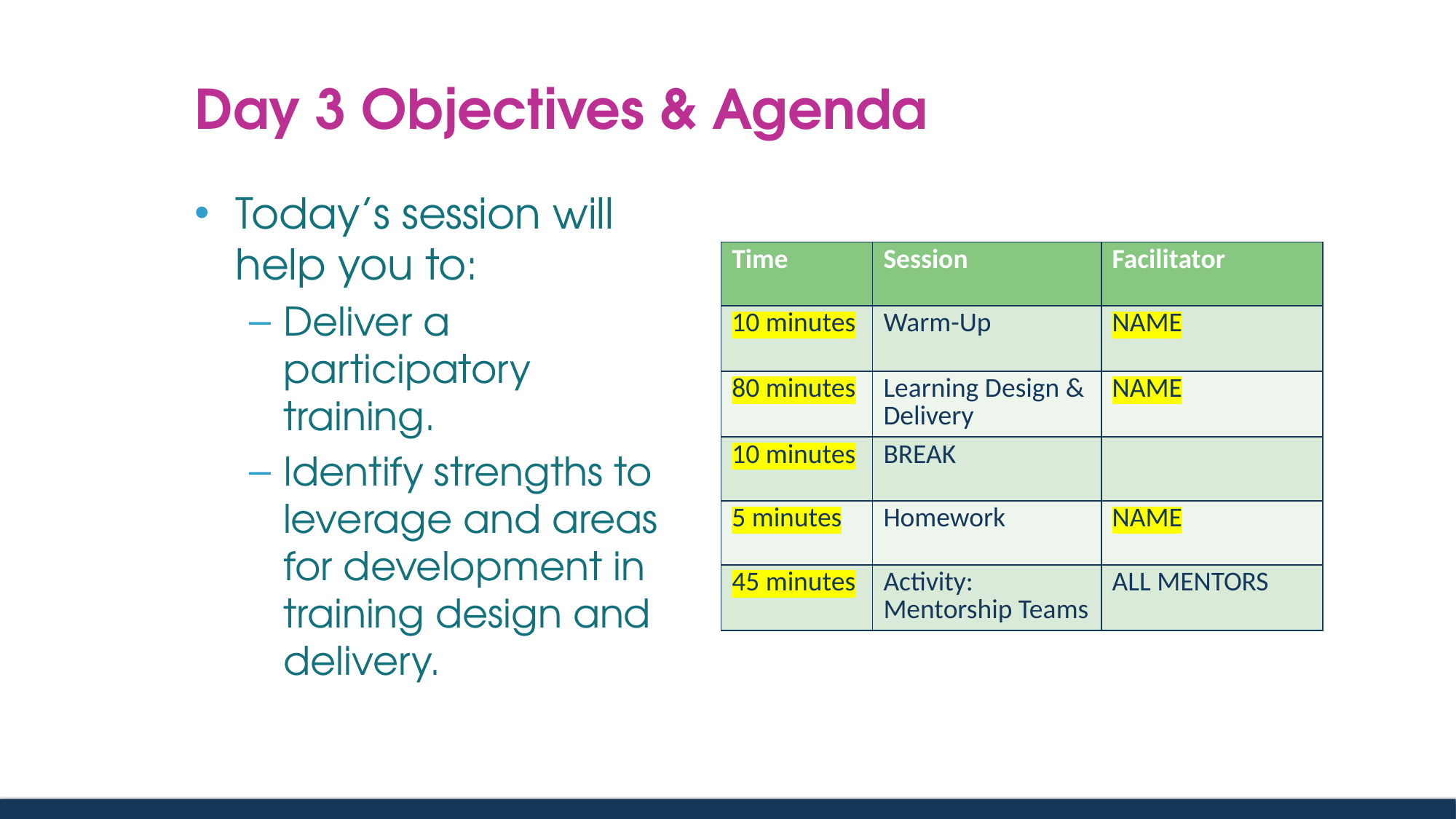

# Day 3 Objectives & Agenda
Today’s session will help you to:
Deliver a participatory training.
Identify strengths to leverage and areas for development in training design and delivery.

| Time | Session | Facilitator |
| --- | --- | --- |
| 10 minutes | Warm-Up | NAME |
| 80 minutes | Learning Design & Delivery | NAME |
| 10 minutes | BREAK |  |
| 5 minutes | Homework | NAME |
| 45 minutes | Activity: Mentorship Teams | ALL MENTORS |
108